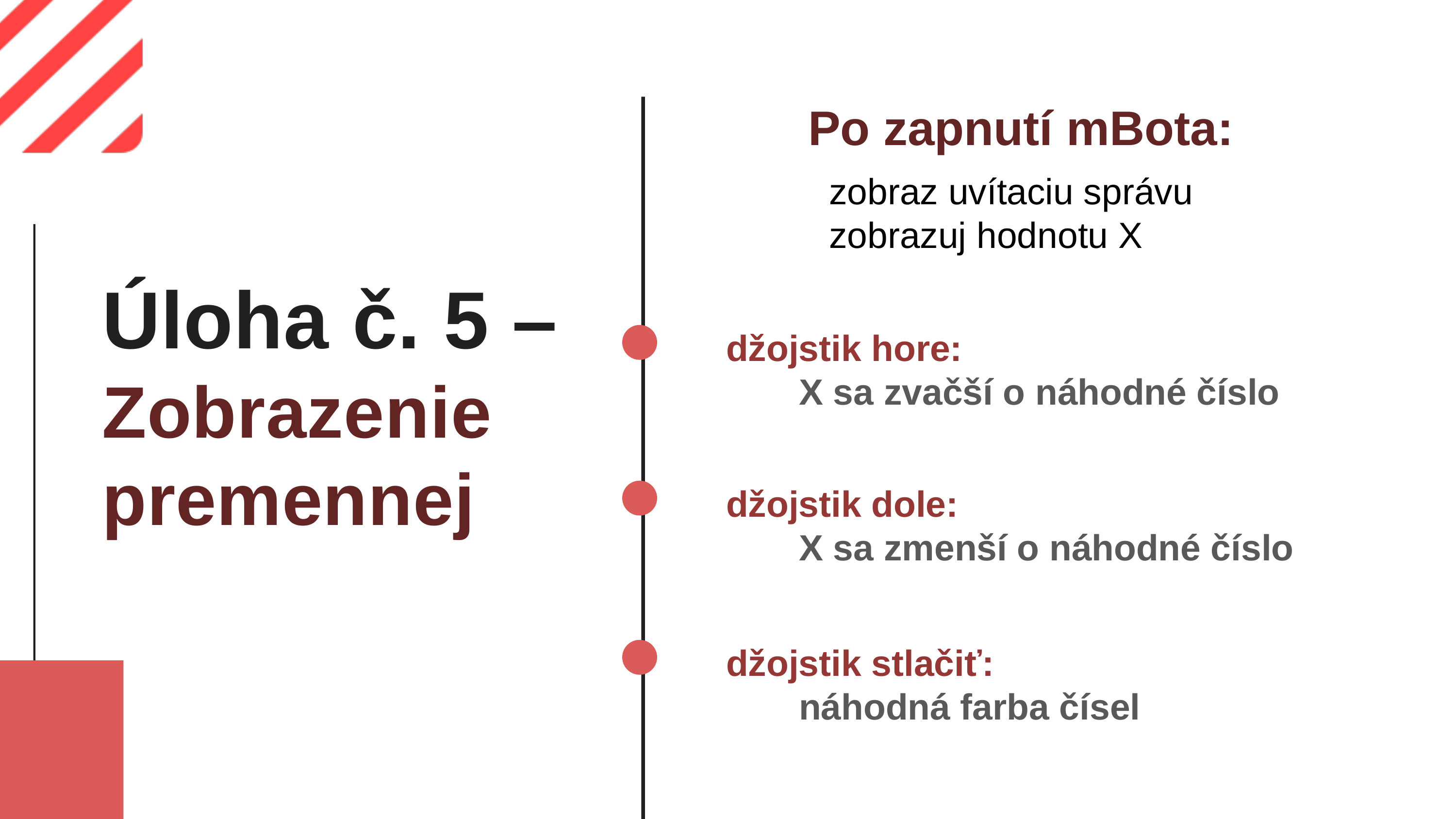

Po zapnutí mBota:
zobraz uvítaciu správu
zobrazuj hodnotu X

Úloha č. 5 –
Zobrazenie premennej

džojstik hore:
	X sa zvačší o náhodné číslo
džojstik dole:
	X sa zmenší o náhodné číslo

džojstik stlačiť:
	náhodná farba čísel